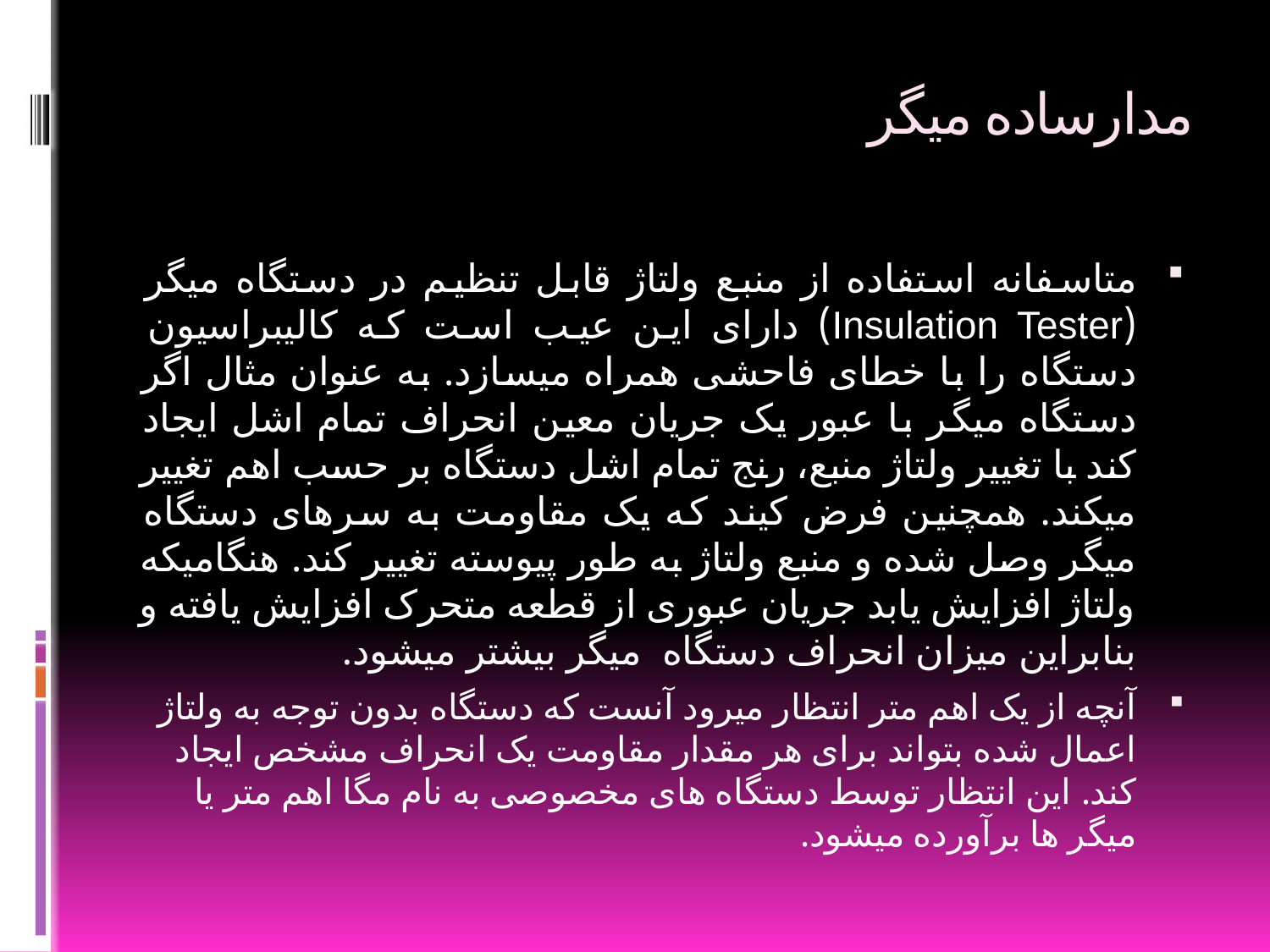

# مدارساده میگر
متاسفانه استفاده از منبع ولتاژ قابل تنظیم در دستگاه میگر (Insulation Tester) دارای این عیب است که کالیبراسیون دستگاه را با خطای فاحشی همراه میسازد. به عنوان مثال اگر دستگاه میگر با عبور یک جریان معین انحراف تمام اشل ایجاد کند با تغییر ولتاژ منبع، رنج تمام اشل دستگاه بر حسب اهم تغییر میکند. همچنین فرض کیند که یک مقاومت به سرهای دستگاه میگر وصل شده و منبع ولتاژ به طور پیوسته تغییر کند. هنگامیکه ولتاژ افزایش یابد جریان عبوری از قطعه متحرک افزایش یافته و بنابراین میزان انحراف دستگاه  میگر بیشتر میشود.
آنچه از یک اهم متر انتظار میرود آنست که دستگاه بدون توجه به ولتاژ اعمال شده بتواند برای هر مقدار مقاومت یک انحراف مشخص ایجاد کند. این انتظار توسط دستگاه های مخصوصی به نام مگا اهم متر یا میگر ها برآورده میشود.